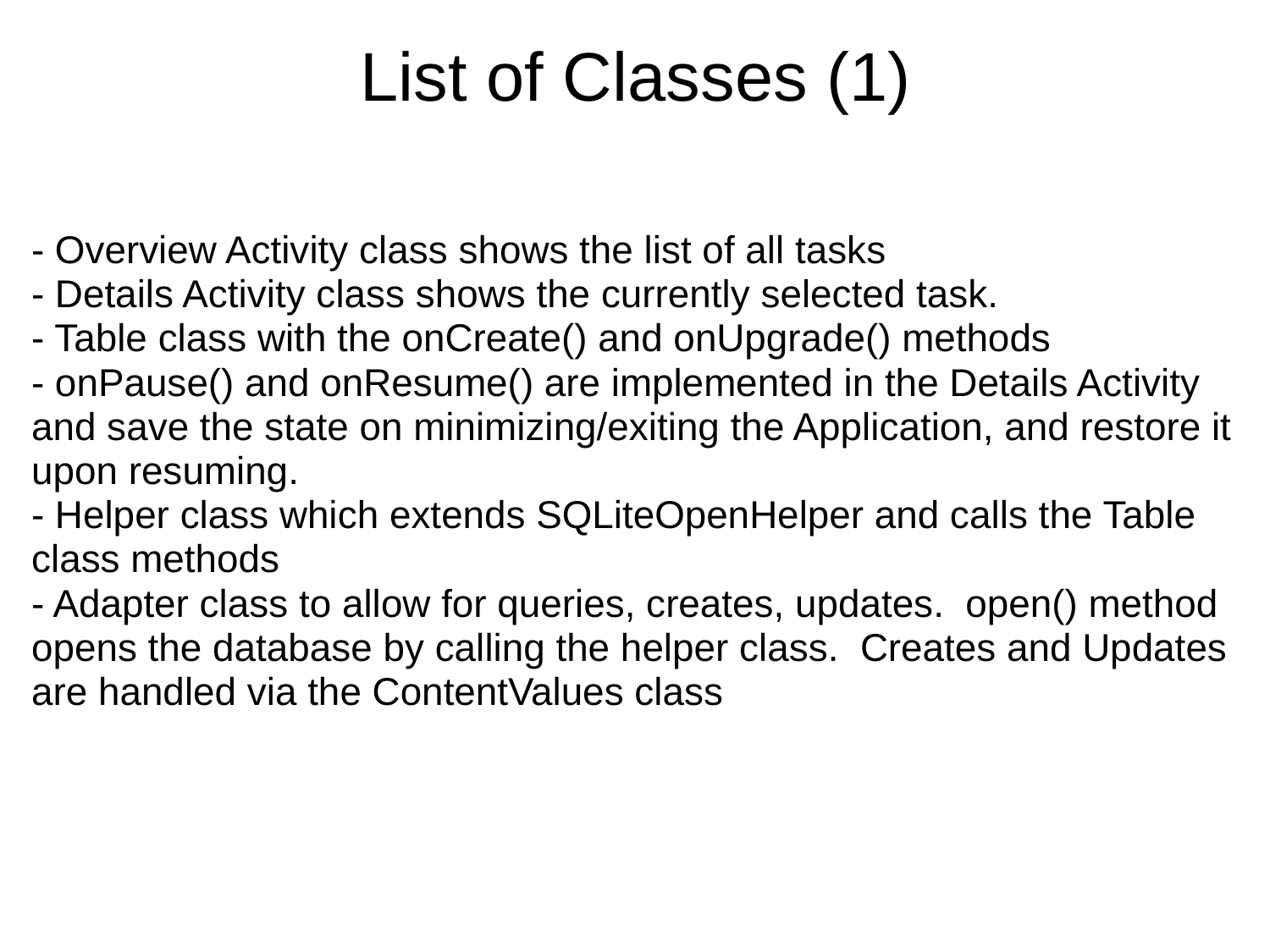

# List of Classes (1)
- Overview Activity class shows the list of all tasks
- Details Activity class shows the currently selected task.
- Table class with the onCreate() and onUpgrade() methods
- onPause() and onResume() are implemented in the Details Activity and save the state on minimizing/exiting the Application, and restore it upon resuming.
- Helper class which extends SQLiteOpenHelper and calls the Table class methods
- Adapter class to allow for queries, creates, updates.  open() method opens the database by calling the helper class.  Creates and Updates are handled via the ContentValues class